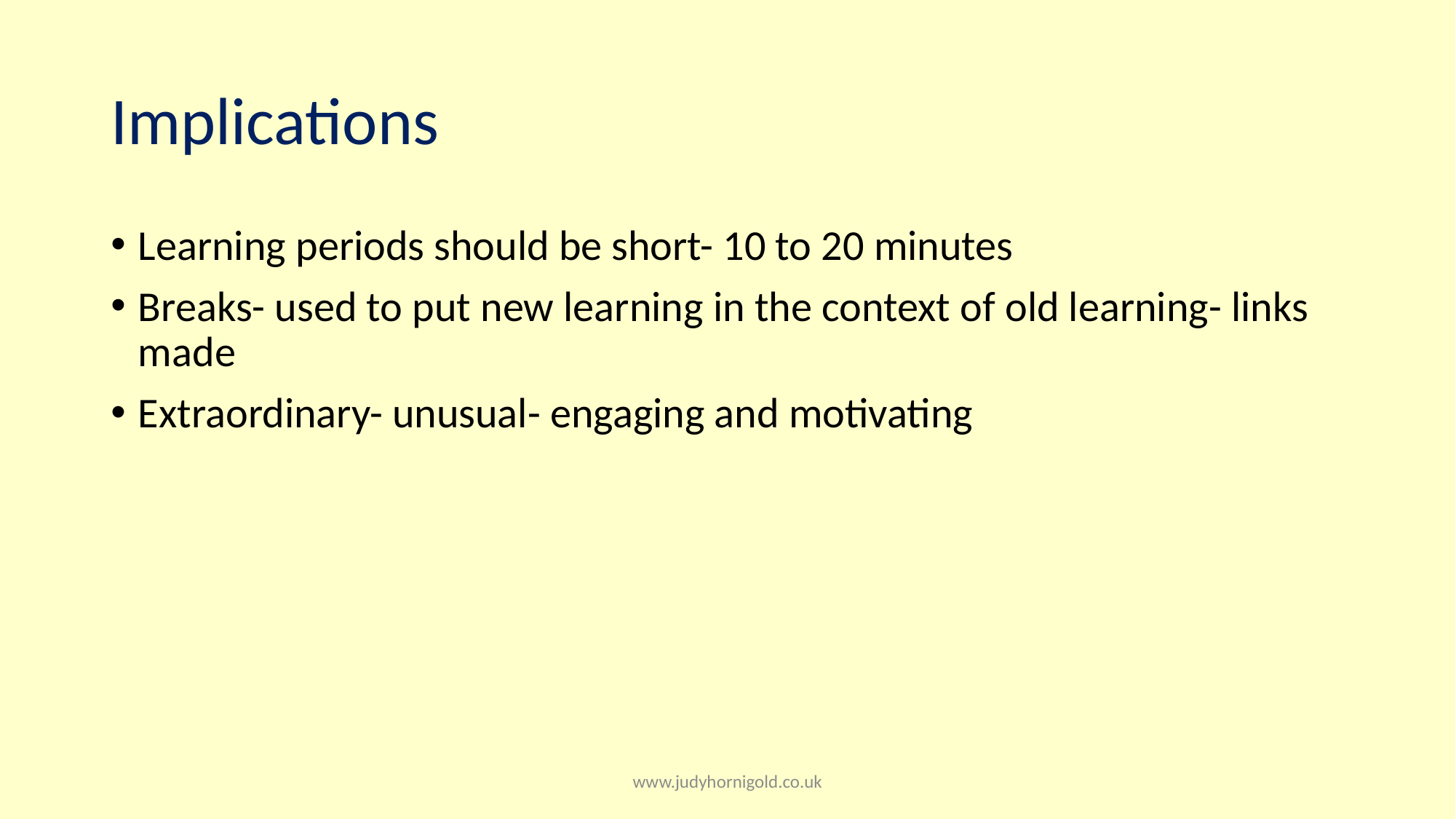

# Implications
Learning periods should be short- 10 to 20 minutes
Breaks- used to put new learning in the context of old learning- links made
Extraordinary- unusual- engaging and motivating

www.judyhornigold.co.uk